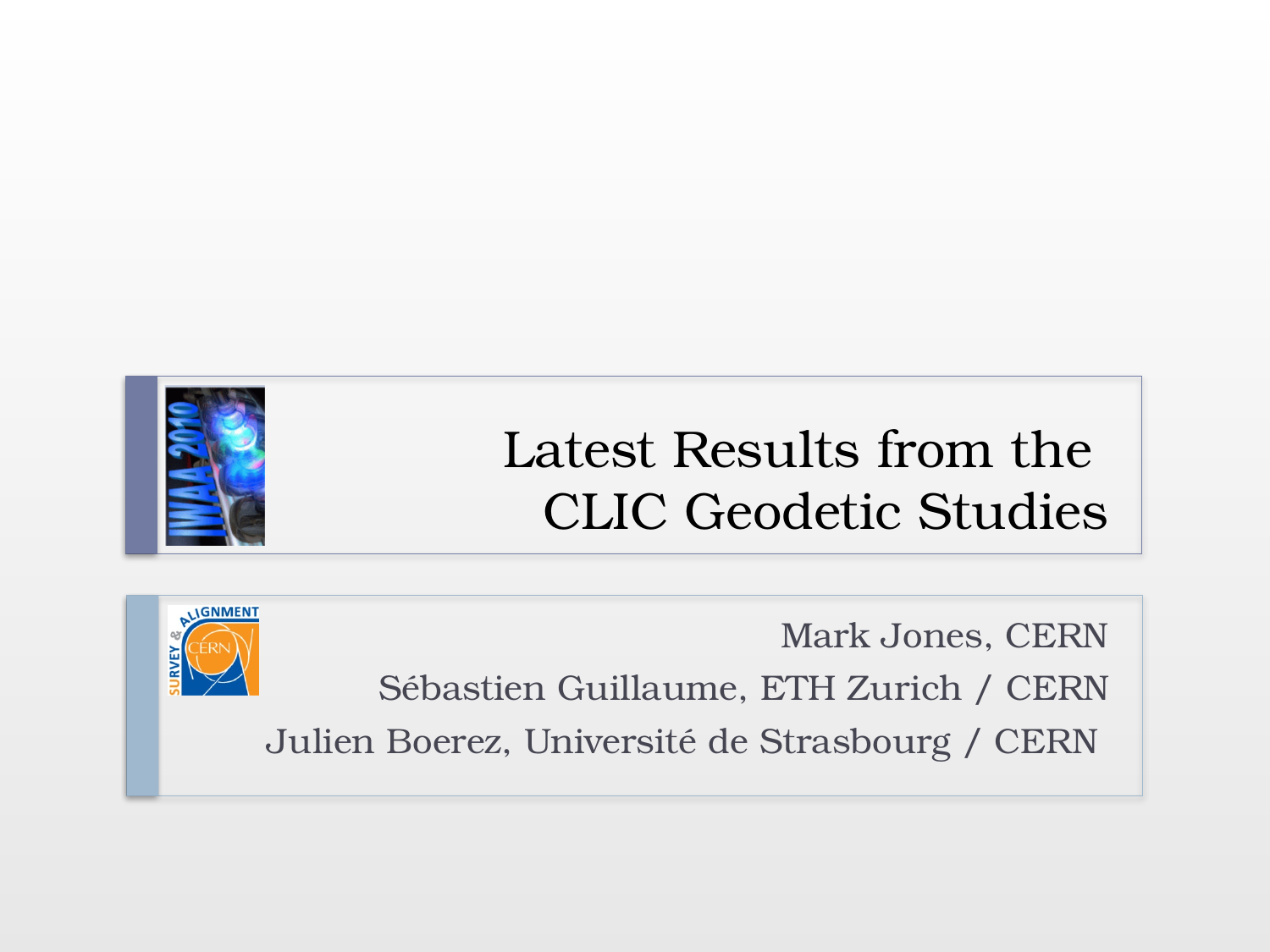

# Latest Results from the CLIC Geodetic Studies
Mark Jones, CERN
Sébastien Guillaume, ETH Zurich / CERN
Julien Boerez, Université de Strasbourg / CERN